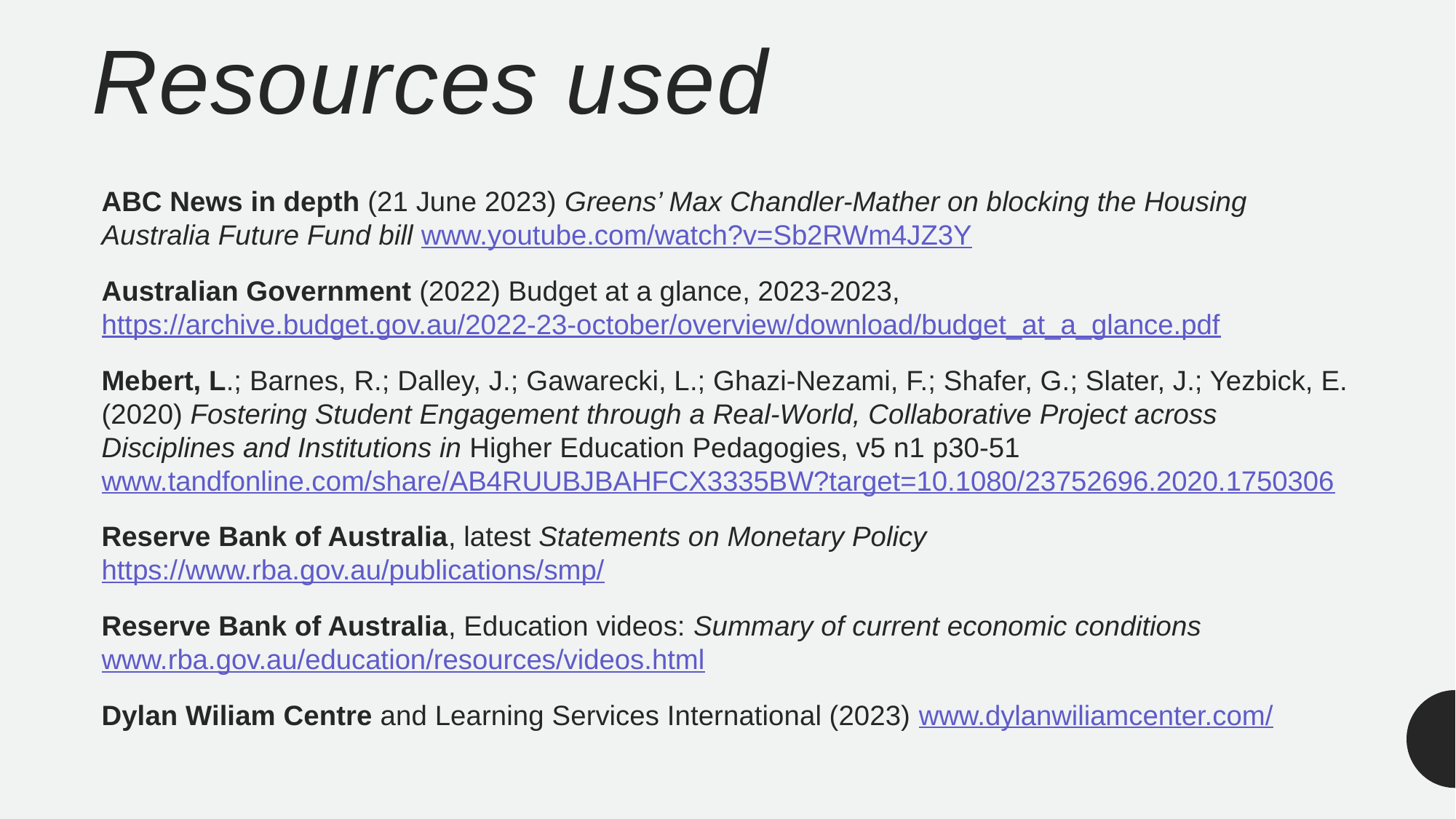

# Resources used
ABC News in depth (21 June 2023) Greens’ Max Chandler-Mather on blocking the Housing Australia Future Fund bill www.youtube.com/watch?v=Sb2RWm4JZ3Y
Australian Government (2022) Budget at a glance, 2023-2023, https://archive.budget.gov.au/2022-23-october/overview/download/budget_at_a_glance.pdf
Mebert, L.; Barnes, R.; Dalley, J.; Gawarecki, L.; Ghazi-Nezami, F.; Shafer, G.; Slater, J.; Yezbick, E. (2020) Fostering Student Engagement through a Real-World, Collaborative Project across Disciplines and Institutions in Higher Education Pedagogies, v5 n1 p30-51 www.tandfonline.com/share/AB4RUUBJBAHFCX3335BW?target=10.1080/23752696.2020.1750306
Reserve Bank of Australia, latest Statements on Monetary Policy https://www.rba.gov.au/publications/smp/
Reserve Bank of Australia, Education videos: Summary of current economic conditions www.rba.gov.au/education/resources/videos.html
Dylan Wiliam Centre and Learning Services International (2023) www.dylanwiliamcenter.com/